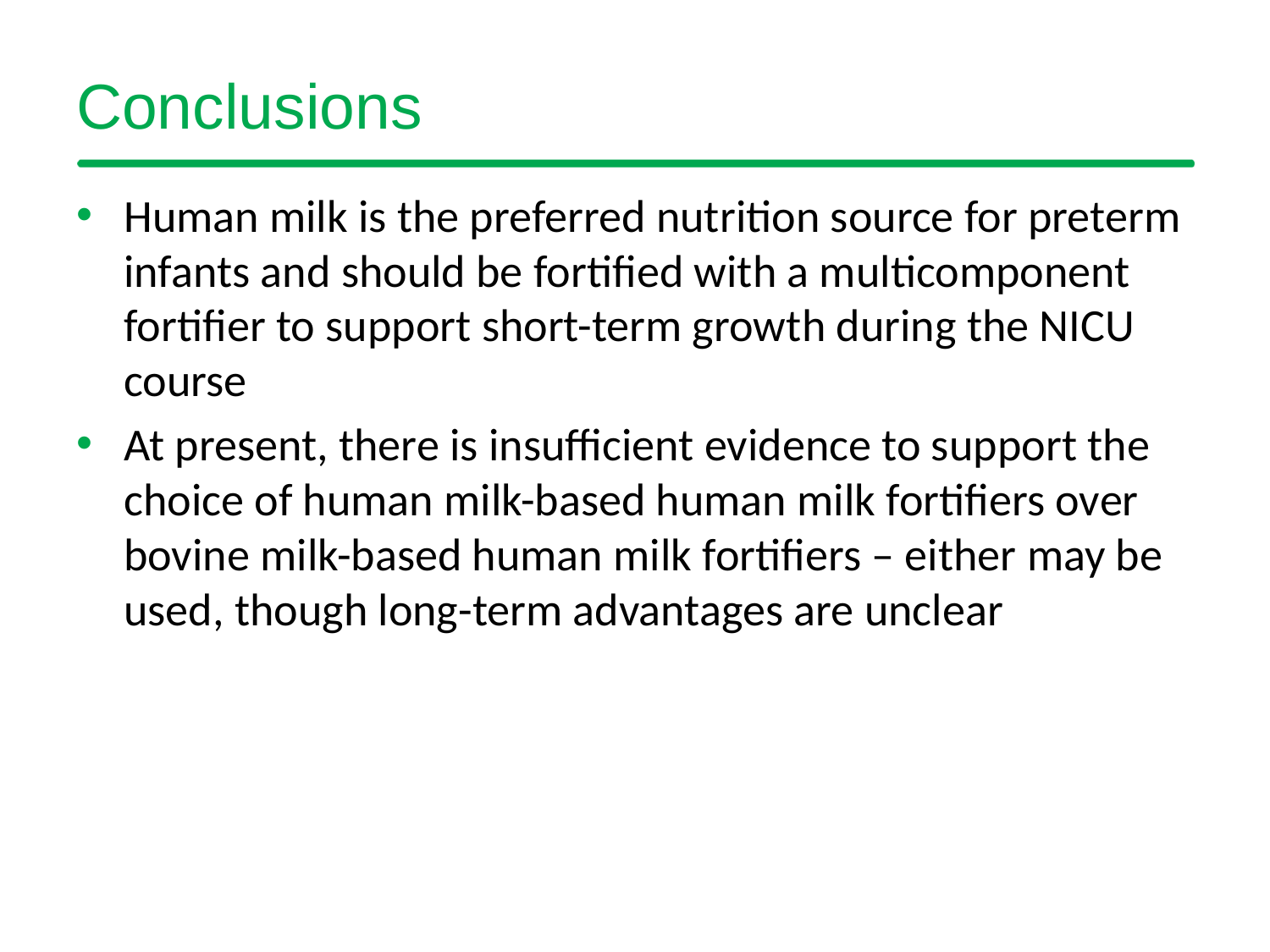

# Conclusions
Human milk is the preferred nutrition source for preterm infants and should be fortified with a multicomponent fortifier to support short-term growth during the NICU course
At present, there is insufficient evidence to support the choice of human milk-based human milk fortifiers over bovine milk-based human milk fortifiers – either may be used, though long-term advantages are unclear